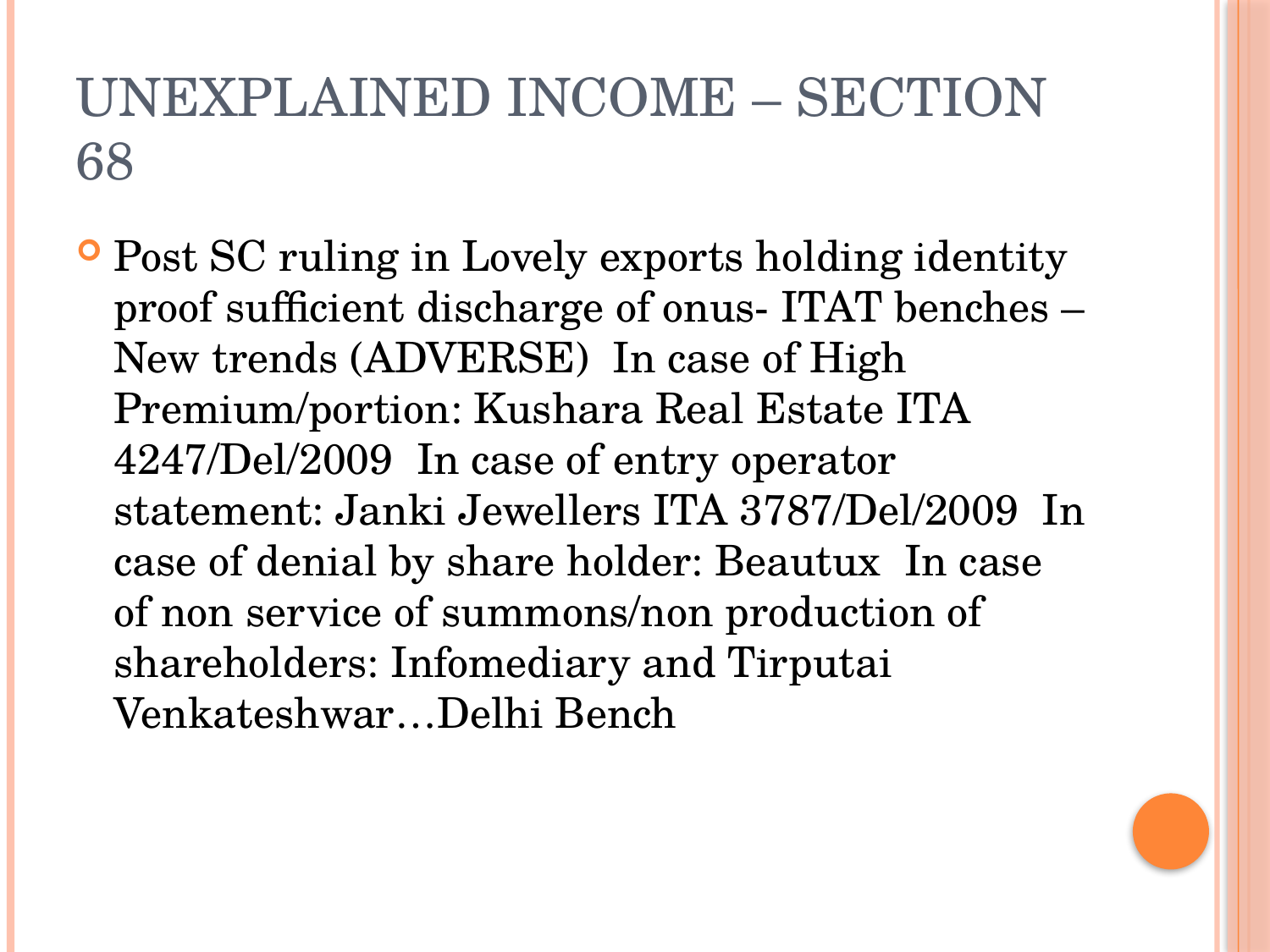

# Unexplained income – Section 68
Post SC ruling in Lovely exports holding identity proof sufficient discharge of onus- ITAT benches – New trends (ADVERSE)  In case of High Premium/portion: Kushara Real Estate ITA 4247/Del/2009  In case of entry operator statement: Janki Jewellers ITA 3787/Del/2009  In case of denial by share holder: Beautux  In case of non service of summons/non production of shareholders: Infomediary and Tirputai Venkateshwar…Delhi Bench